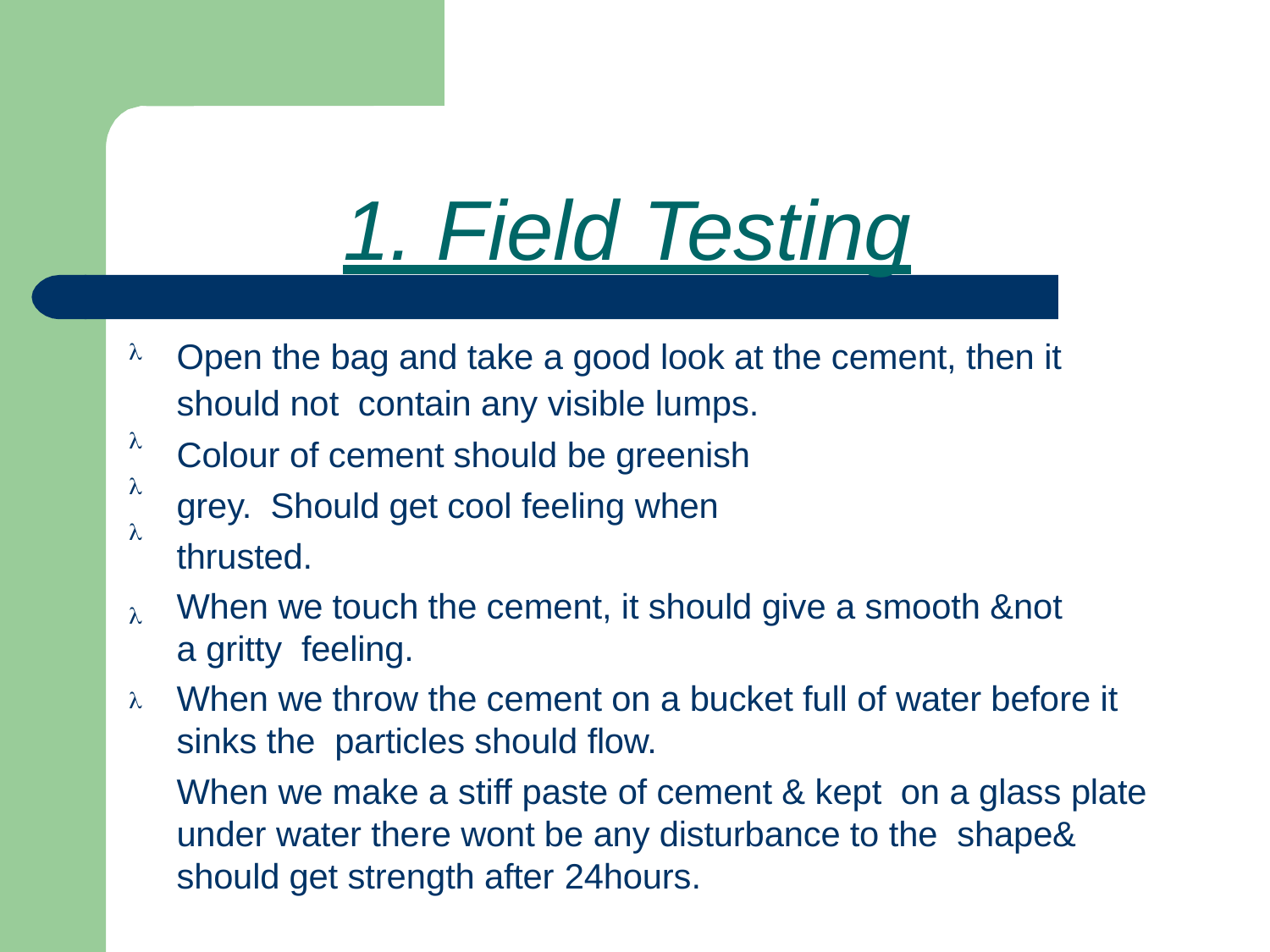

# 1. Field Testing
Open the bag and take a good look at the cement, then it should not  contain any visible lumps.
Colour of cement should be greenish grey.  Should get cool feeling when thrusted.
When we touch the cement, it should give a smooth &not a gritty  feeling.
When we throw the cement on a bucket full of water before it sinks the  particles should flow.
When we make a stiff paste of cement & kept  on a glass plate under water there wont be any disturbance to the  shape& should get strength after 24hours.
λ
λ
λ
λ
λ
λ